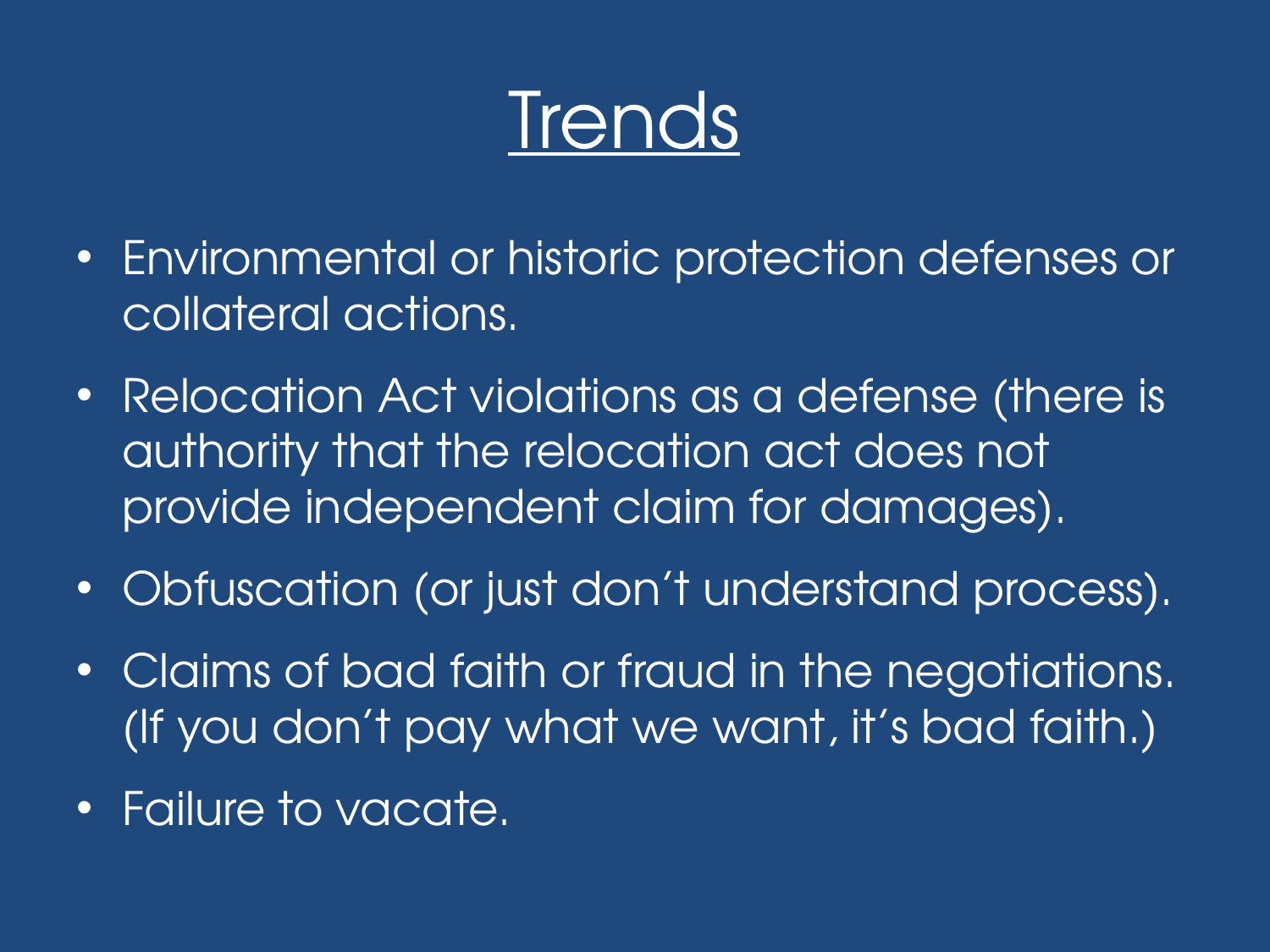

# Trends
Environmental or historic protection defenses or collateral actions.
Relocation Act violations as a defense (there is authority that the relocation act does not provide independent claim for damages).
Obfuscation (or just don’t understand process).
Claims of bad faith or fraud in the negotiations. (If you don’t pay what we want, it’s bad faith.)
Failure to vacate.